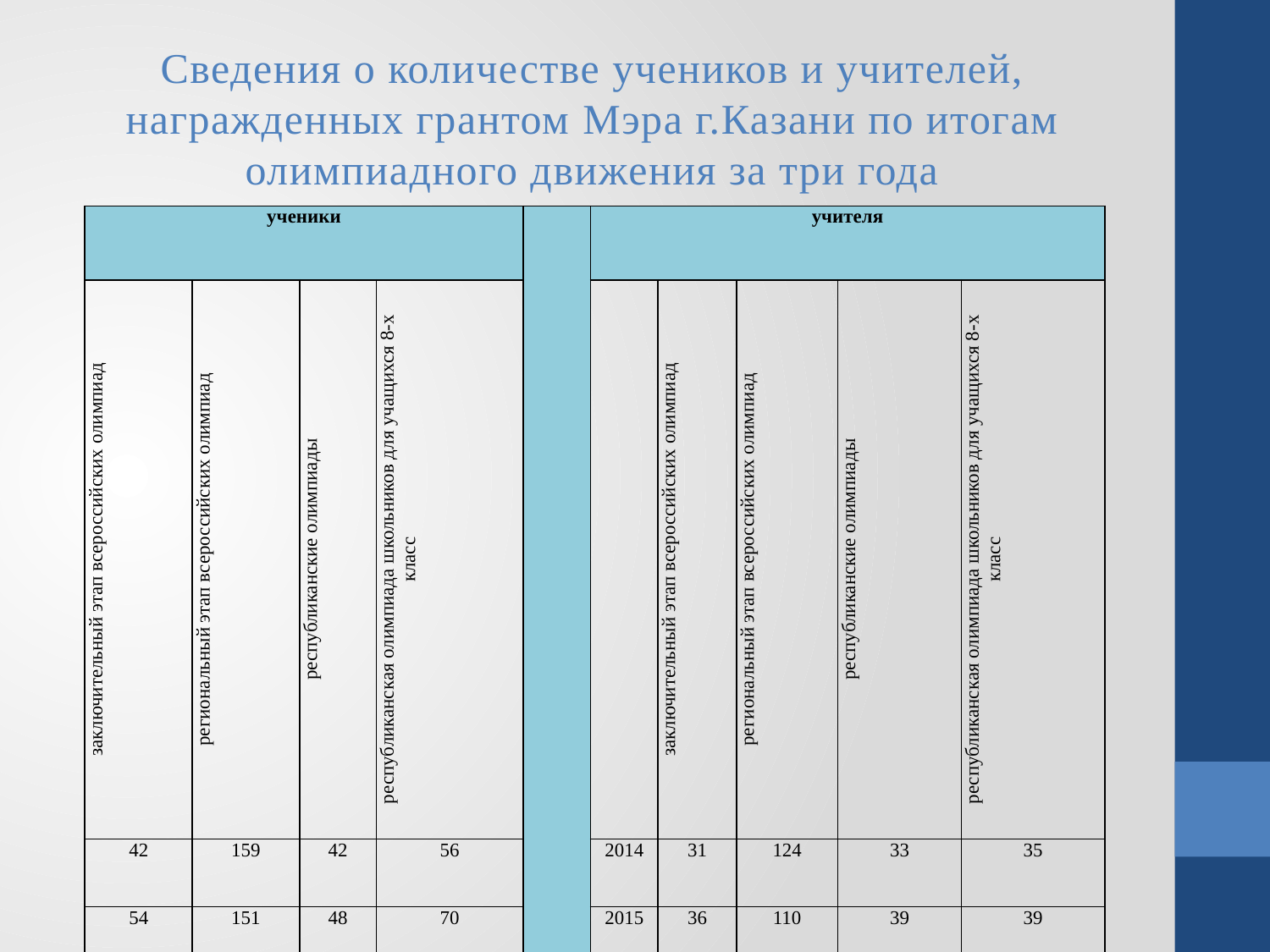

# Сведения о количестве учеников и учителей, награжденных грантом Мэра г.Казани по итогам олимпиадного движения за три года
| ученики |  |  |  |  | учителя |  |  |  |  |
| --- | --- | --- | --- | --- | --- | --- | --- | --- | --- |
| заключительный этап всероссийских олимпиад | региональный этап всероссийских олимпиад | республиканские олимпиады | республиканская олимпиада школьников для учащихся 8-х класс |  |  | заключительный этап всероссийских олимпиад | региональный этап всероссийских олимпиад | республиканские олимпиады | республиканская олимпиада школьников для учащихся 8-х класс |
| 42 | 159 | 42 | 56 |  | 2014 | 31 | 124 | 33 | 35 |
| 54 | 151 | 48 | 70 |  | 2015 | 36 | 110 | 39 | 39 |
| 69 | 218 | 97 | 111 |  | 2016 | 72 | 144 | 69 | 53 |